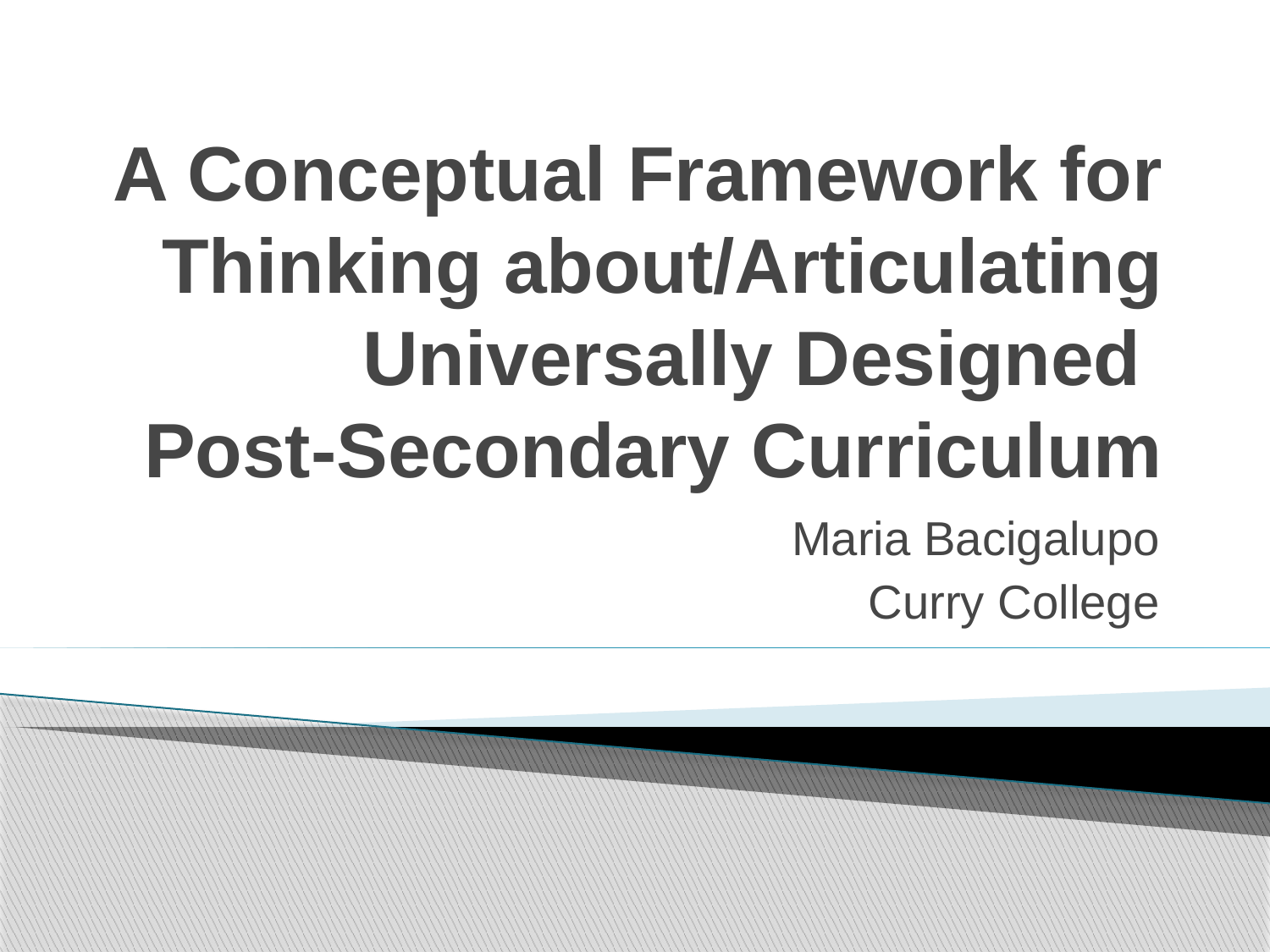

# A Conceptual Framework for Thinking about/Articulating Universally Designed Post-Secondary Curriculum
Maria Bacigalupo
Curry College